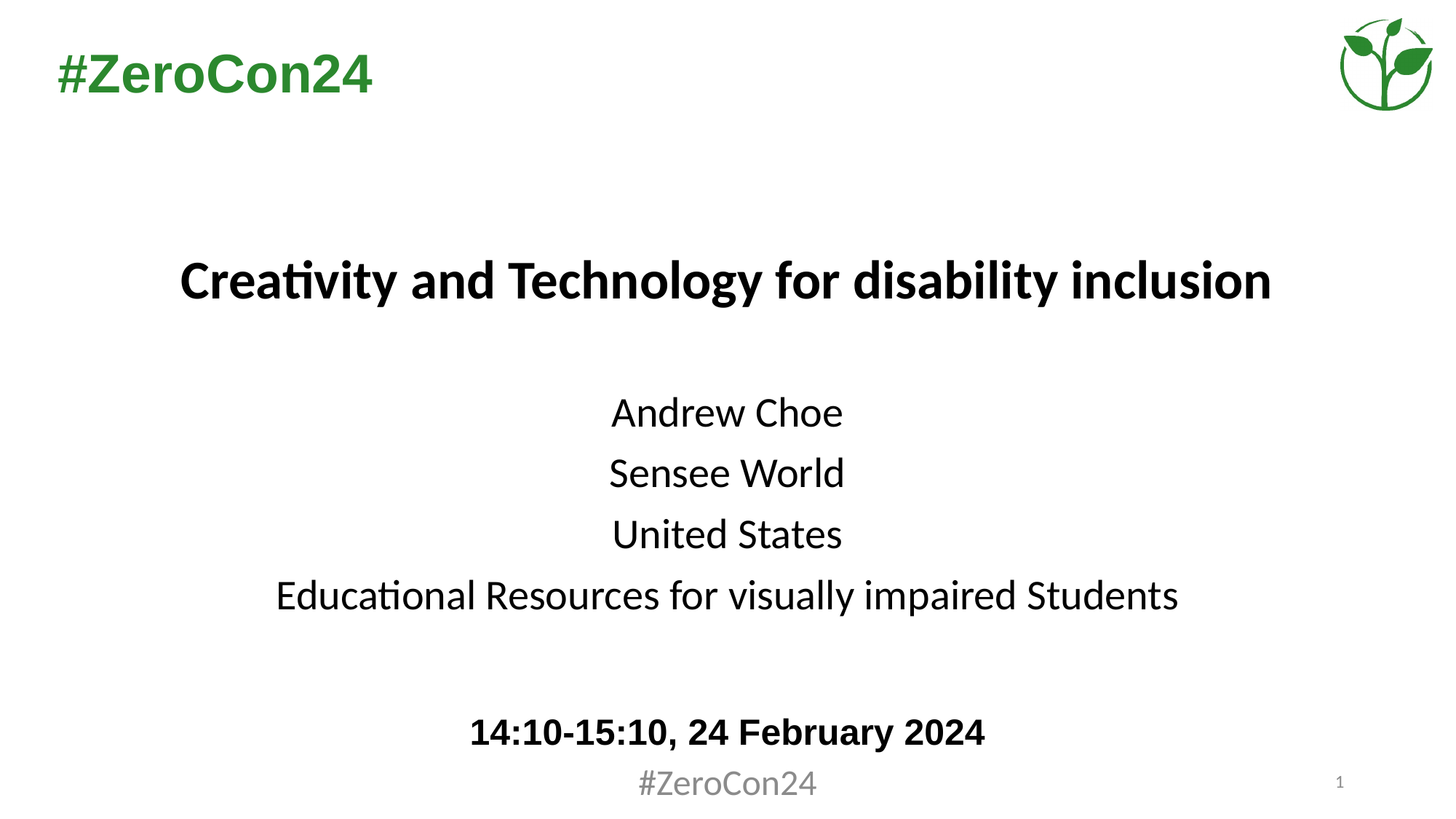

# Creativity and Technology for disability inclusion
Andrew Choe
Sensee World
United States
Educational Resources for visually impaired Students
14:10-15:10, 24 February 2024
#ZeroCon24
1